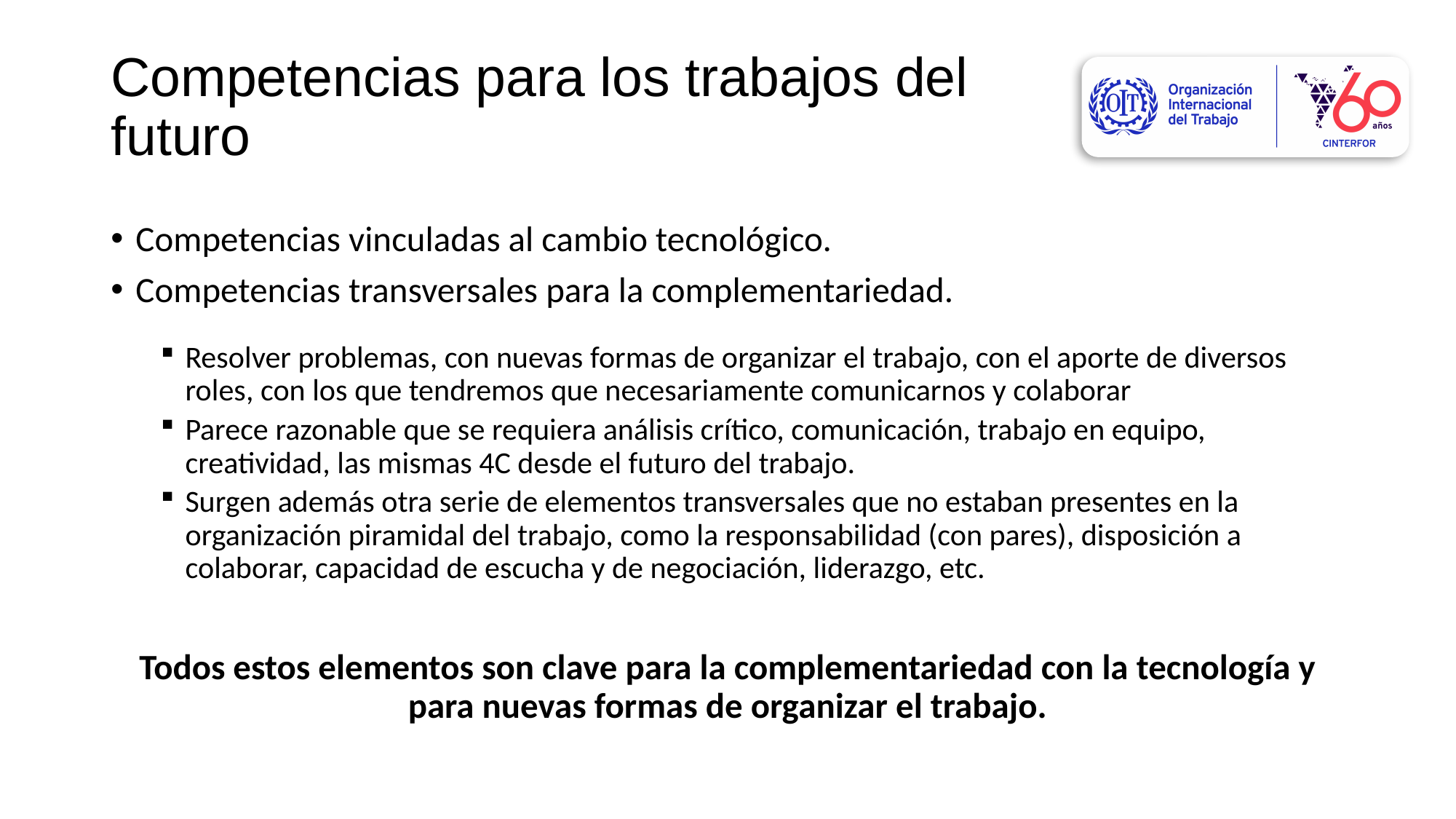

# Competencias para los trabajos del futuro
Competencias vinculadas al cambio tecnológico.
Competencias transversales para la complementariedad.

Resolver problemas, con nuevas formas de organizar el trabajo, con el aporte de diversos roles, con los que tendremos que necesariamente comunicarnos y colaborar
Parece razonable que se requiera análisis crítico, comunicación, trabajo en equipo, creatividad, las mismas 4C desde el futuro del trabajo.
Surgen además otra serie de elementos transversales que no estaban presentes en la organización piramidal del trabajo, como la responsabilidad (con pares), disposición a colaborar, capacidad de escucha y de negociación, liderazgo, etc.

Todos estos elementos son clave para la complementariedad con la tecnología y para nuevas formas de organizar el trabajo.